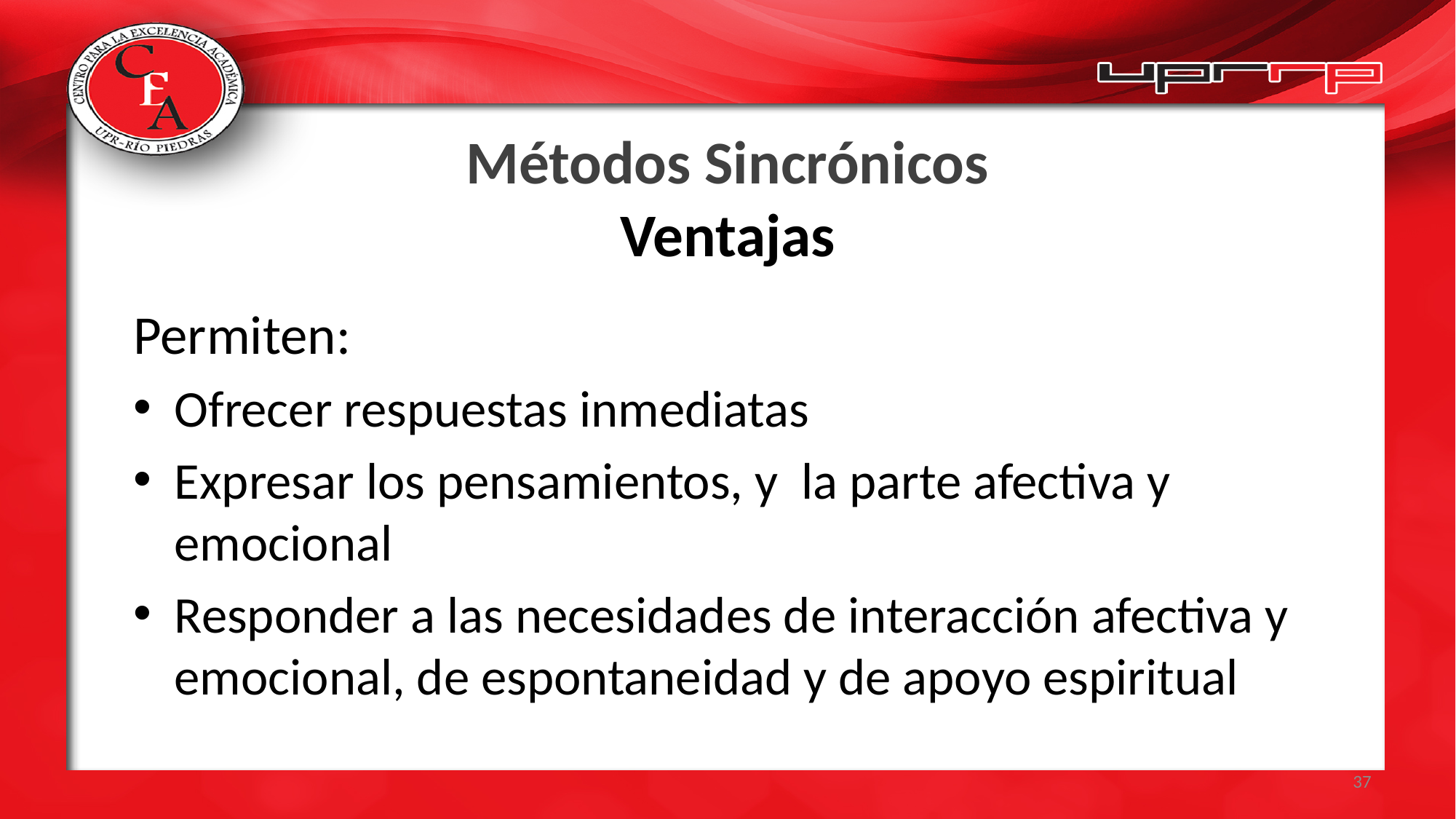

# Métodos Sincrónicos Ventajas
Permiten:
Ofrecer respuestas inmediatas
Expresar los pensamientos, y  la parte afectiva y emocional
Responder a las necesidades de interacción afectiva y emocional, de espontaneidad y de apoyo espiritual

37